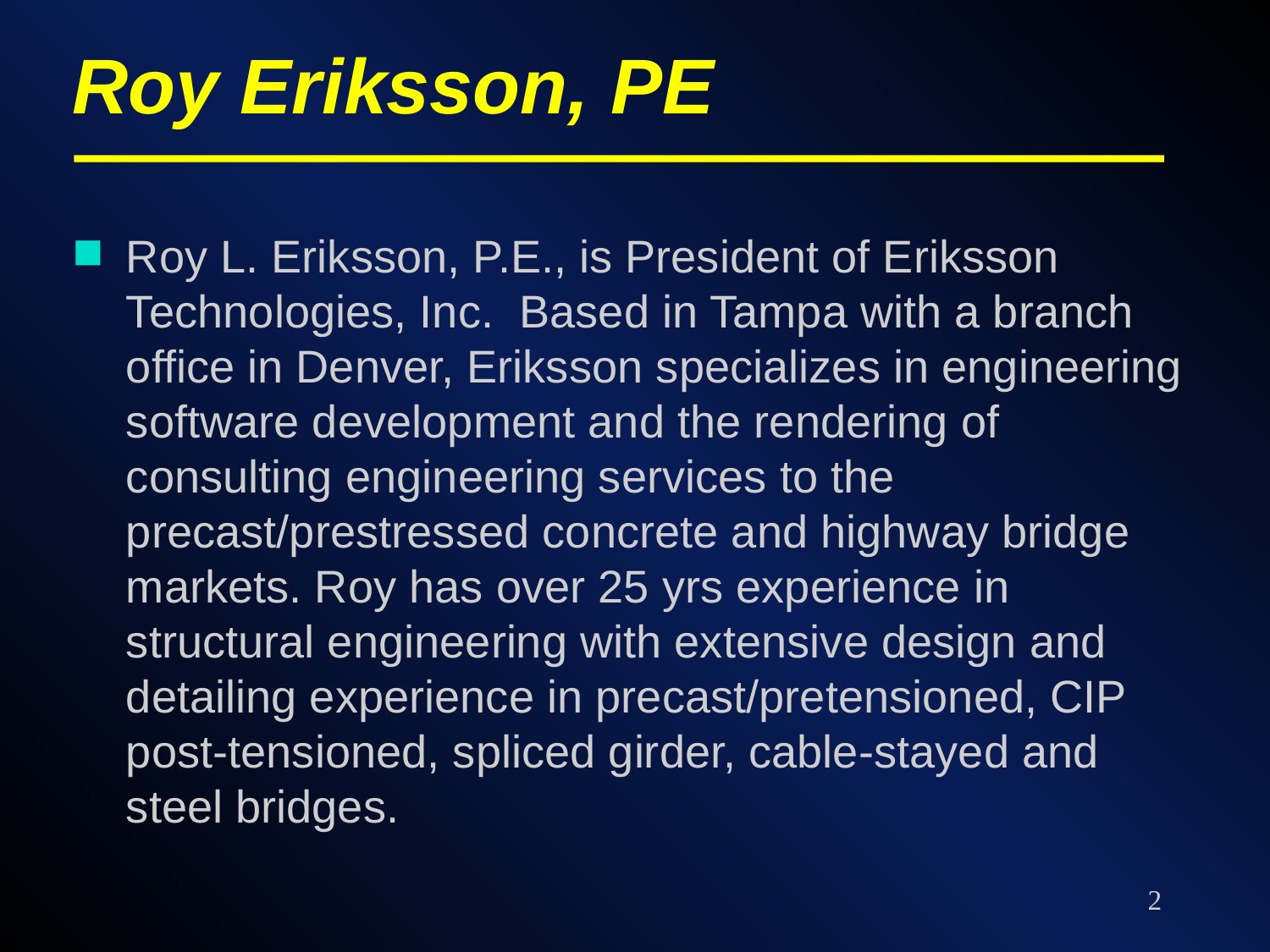

# Roy Eriksson, PE

Roy L. Eriksson, P.E., is President of Eriksson Technologies, Inc.  Based in Tampa with a branch office in Denver, Eriksson specializes in engineering software development and the rendering of consulting engineering services to the precast/prestressed concrete and highway bridge markets. Roy has over 25 yrs experience in structural engineering with extensive design and detailing experience in precast/pretensioned, CIP post-tensioned, spliced girder, cable-stayed and steel bridges.
2